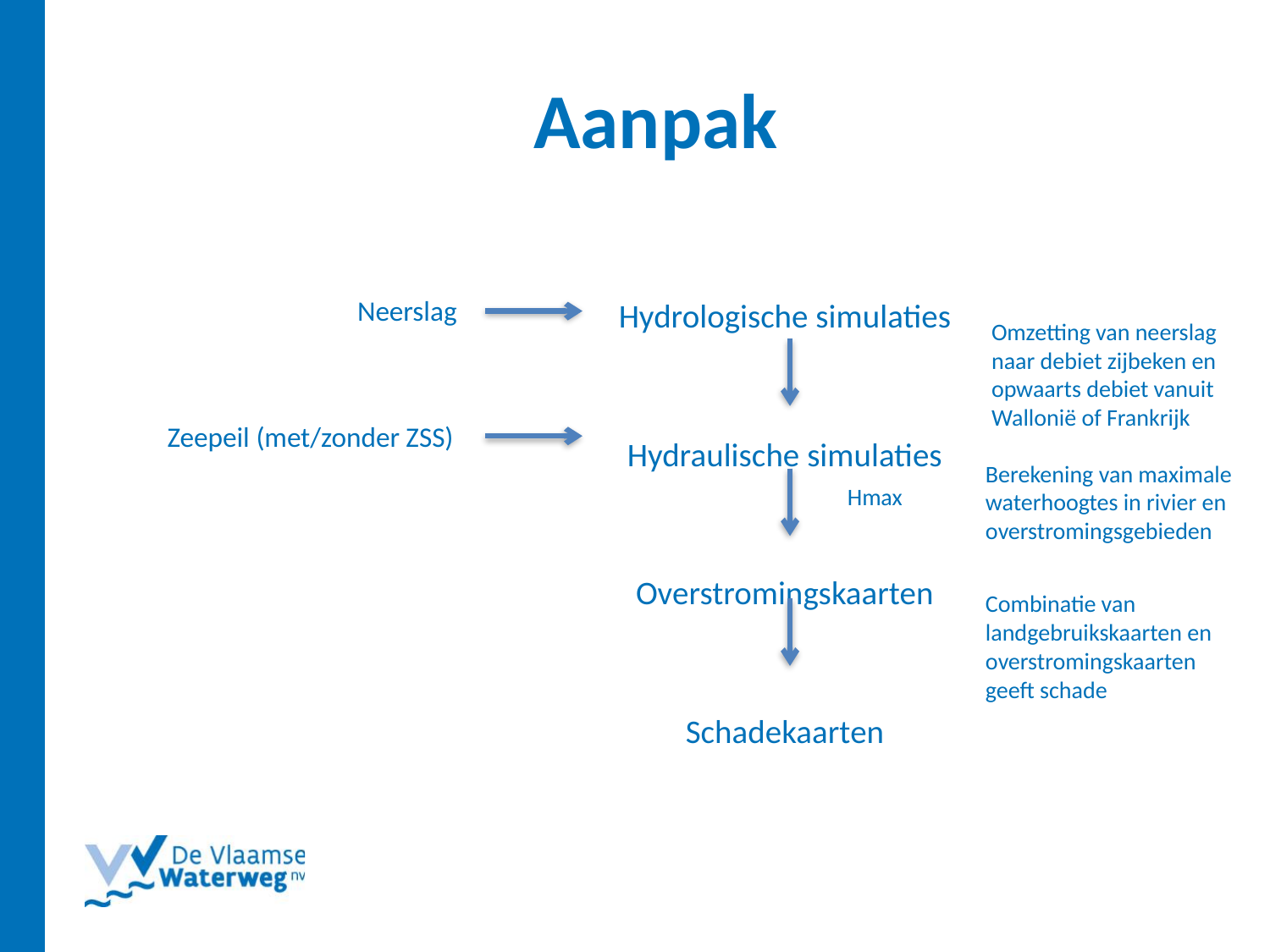

# Aanpak
Neerslag
Hydrologische simulaties

Hydraulische simulaties

Overstromingskaarten

Schadekaarten
Omzetting van neerslag naar debiet zijbeken en opwaarts debiet vanuit Wallonië of Frankrijk
Zeepeil (met/zonder ZSS)
Berekening van maximale waterhoogtes in rivier en overstromingsgebieden
Hmax
Combinatie van landgebruikskaarten en overstromingskaarten geeft schade